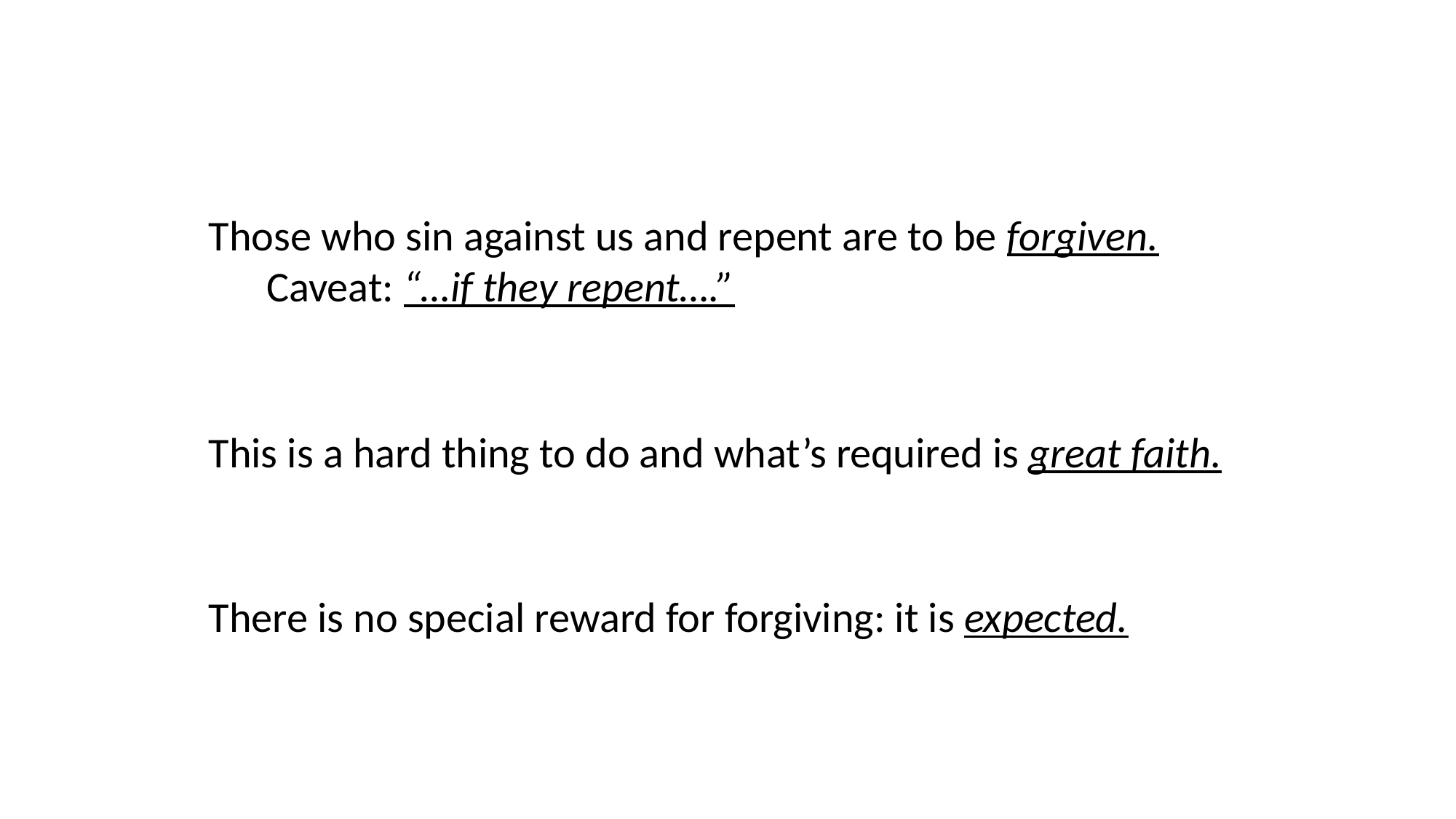

Those who sin against us and repent are to be forgiven.
      Caveat: “…if they repent….”
This is a hard thing to do and what’s required is great faith.
There is no special reward for forgiving: it is expected.